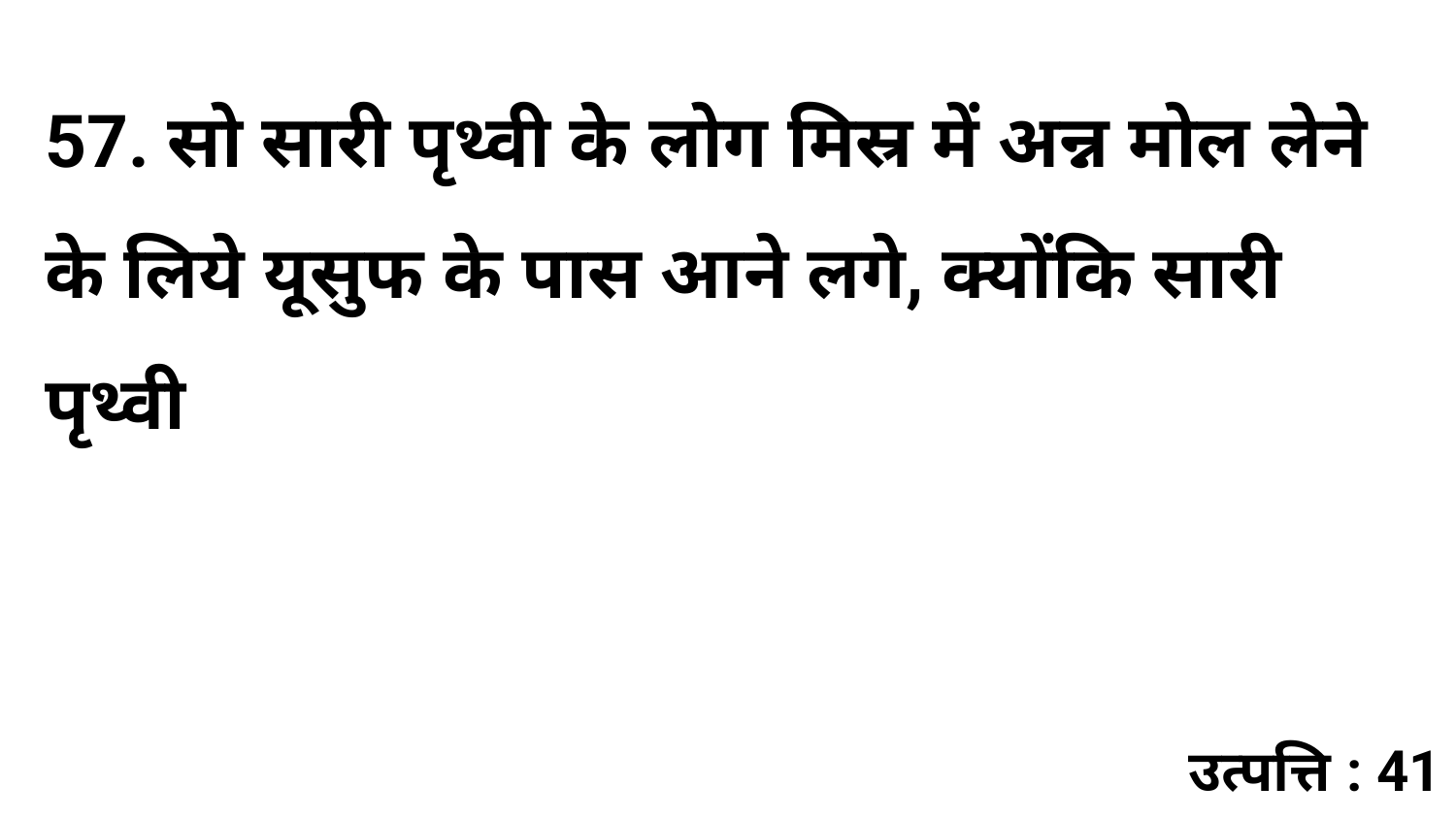

57. सो सारी पृथ्वी के लोग मिस्र में अन्न मोल लेने के लिये यूसुफ के पास आने लगे, क्योंकि सारी पृथ्वी
उत्पत्ति : 41